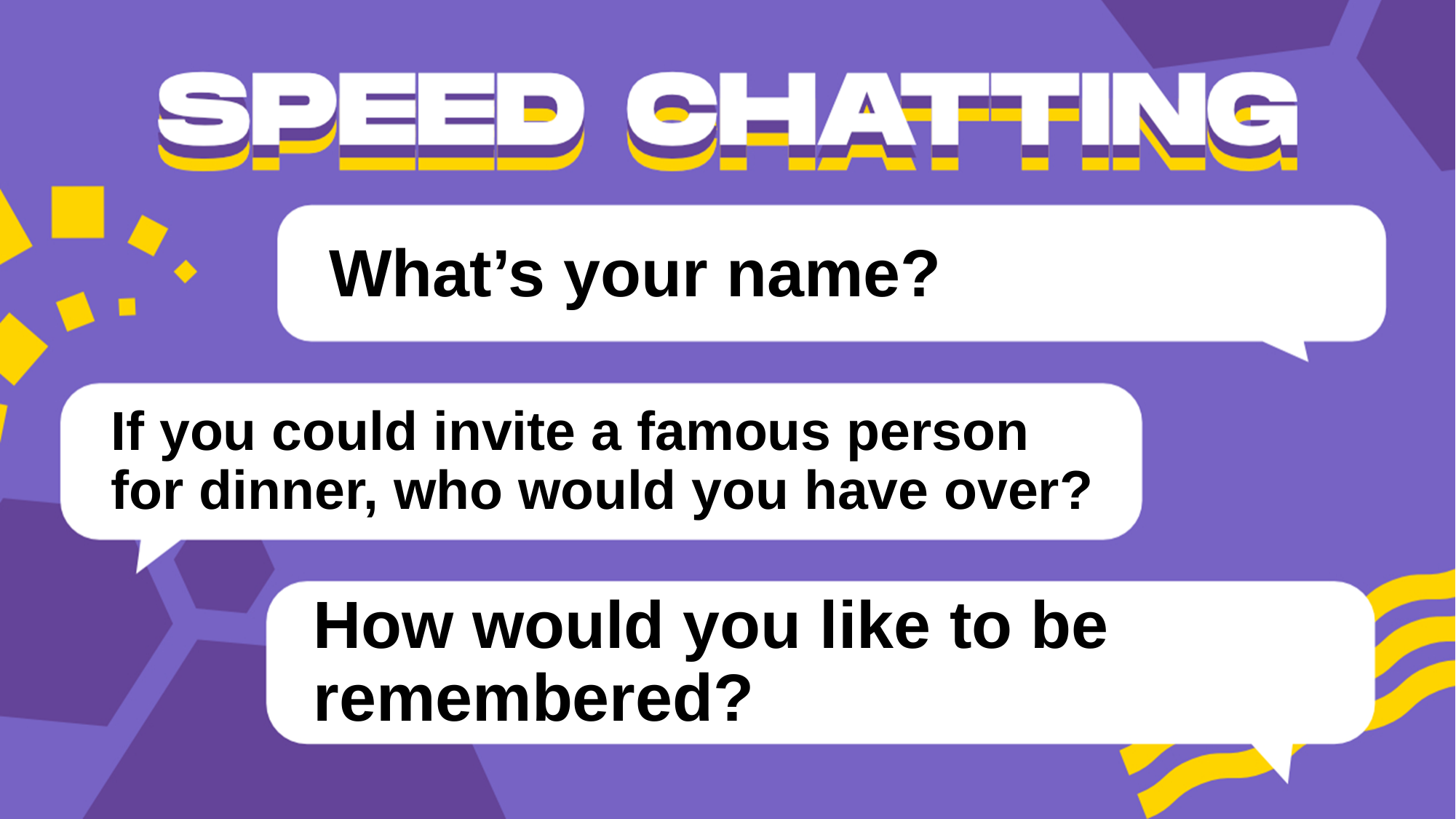

# What’s your name?
If you could invite a famous person for dinner, who would you have over?
How would you like to be remembered?